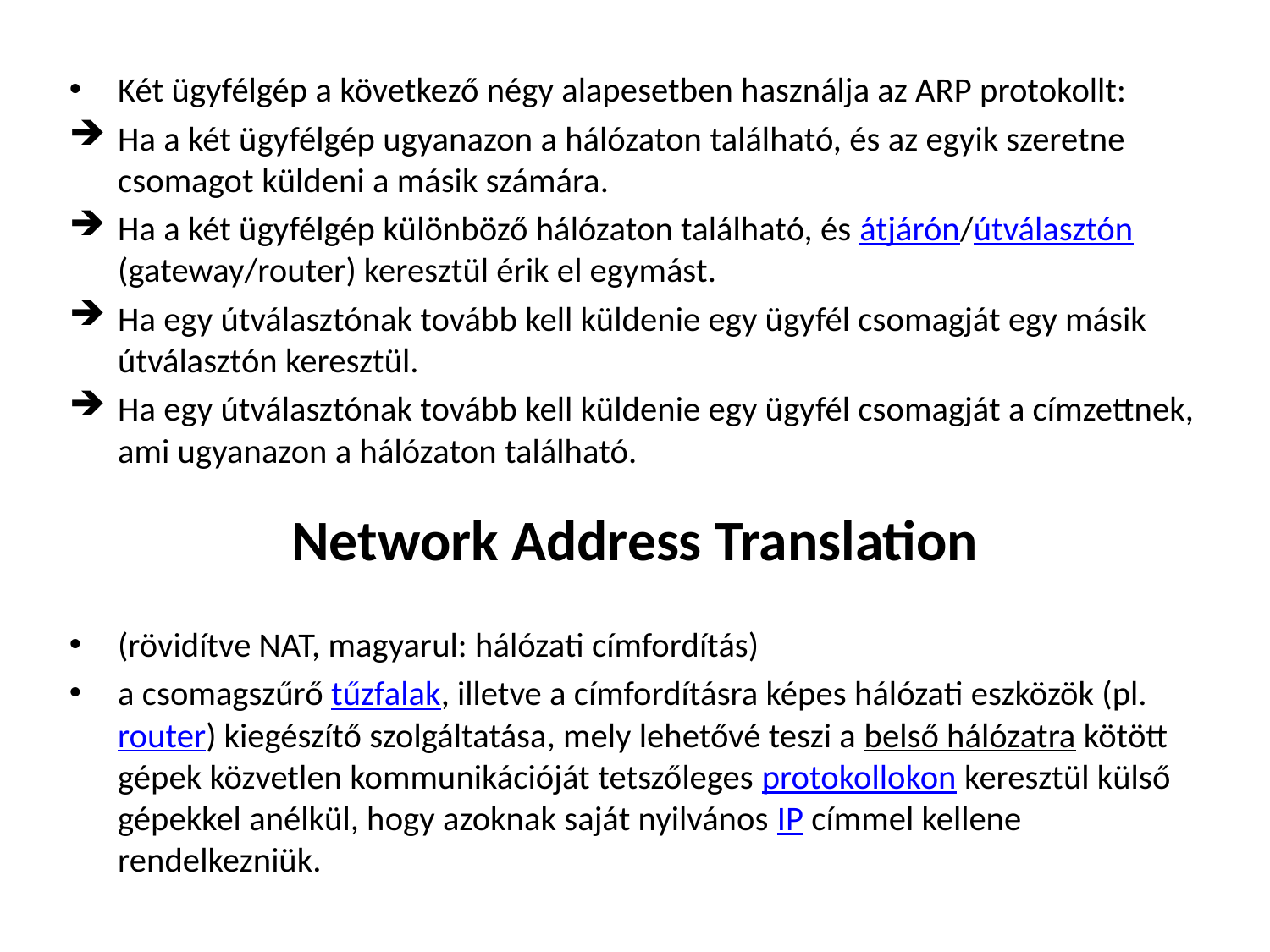

Két ügyfélgép a következő négy alapesetben használja az ARP protokollt:
Ha a két ügyfélgép ugyanazon a hálózaton található, és az egyik szeretne csomagot küldeni a másik számára.
Ha a két ügyfélgép különböző hálózaton található, és átjárón/útválasztón (gateway/router) keresztül érik el egymást.
Ha egy útválasztónak tovább kell küldenie egy ügyfél csomagját egy másik útválasztón keresztül.
Ha egy útválasztónak tovább kell küldenie egy ügyfél csomagját a címzettnek, ami ugyanazon a hálózaton található.

(rövidítve NAT, magyarul: hálózati címfordítás)
a csomagszűrő tűzfalak, illetve a címfordításra képes hálózati eszközök (pl. router) kiegészítő szolgáltatása, mely lehetővé teszi a belső hálózatra kötött gépek közvetlen kommunikációját tetszőleges protokollokon keresztül külső gépekkel anélkül, hogy azoknak saját nyilvános IP címmel kellene rendelkezniük.
# Network Address Translation